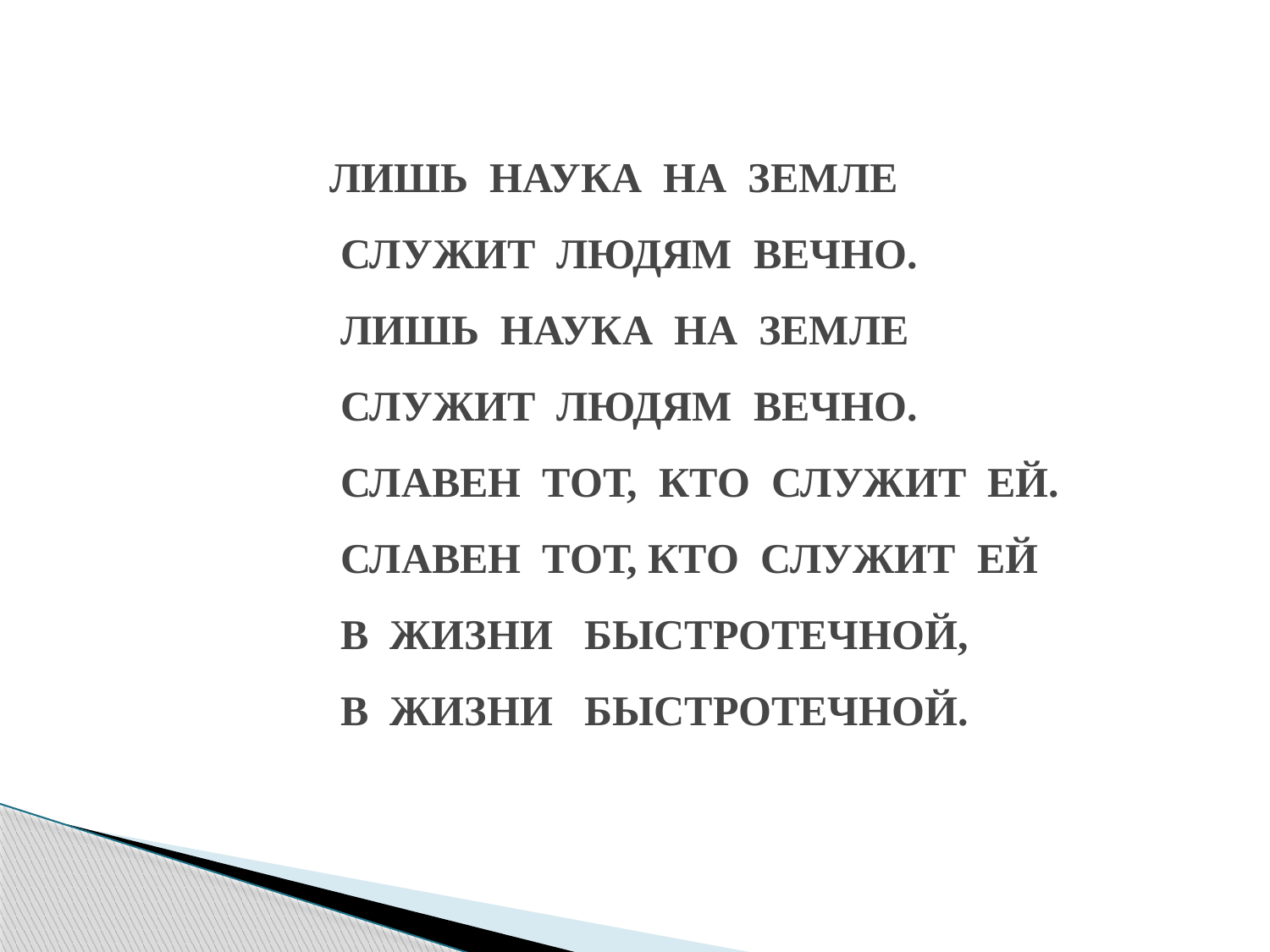

ЛИШЬ  НАУКА  НА  ЗЕМЛЕ
 СЛУЖИТ  ЛЮДЯМ  ВЕЧНО.
 ЛИШЬ  НАУКА  НА  ЗЕМЛЕ
 СЛУЖИТ  ЛЮДЯМ  ВЕЧНО.
 СЛАВЕН  ТОТ,  КТО  СЛУЖИТ  ЕЙ.
 СЛАВЕН  ТОТ, КТО  СЛУЖИТ  ЕЙ
 В  ЖИЗНИ   БЫСТРОТЕЧНОЙ,
 В  ЖИЗНИ   БЫСТРОТЕЧНОЙ.